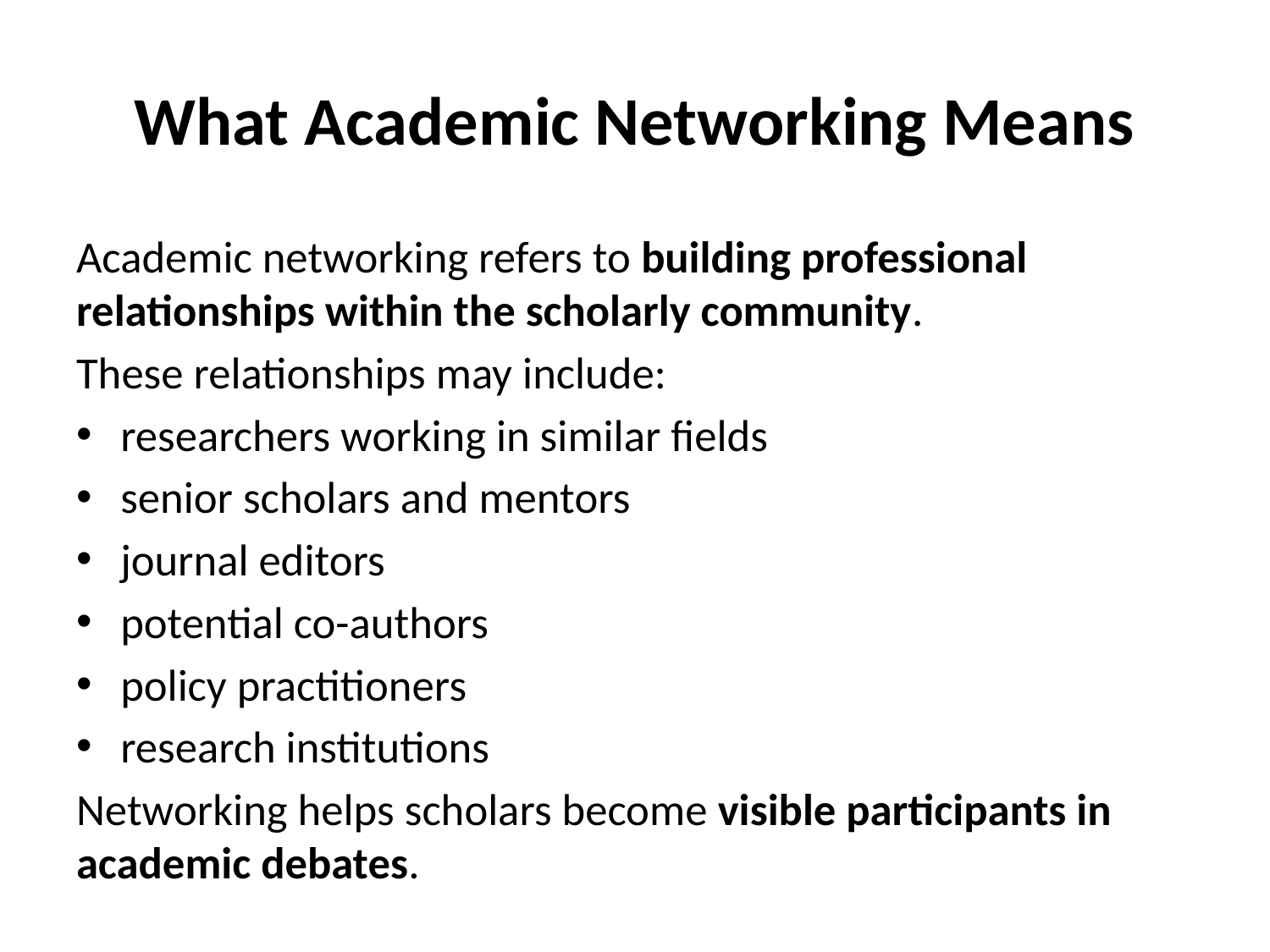

# What Academic Networking Means
Academic networking refers to building professional relationships within the scholarly community.
These relationships may include:
researchers working in similar fields
senior scholars and mentors
journal editors
potential co-authors
policy practitioners
research institutions
Networking helps scholars become visible participants in academic debates.